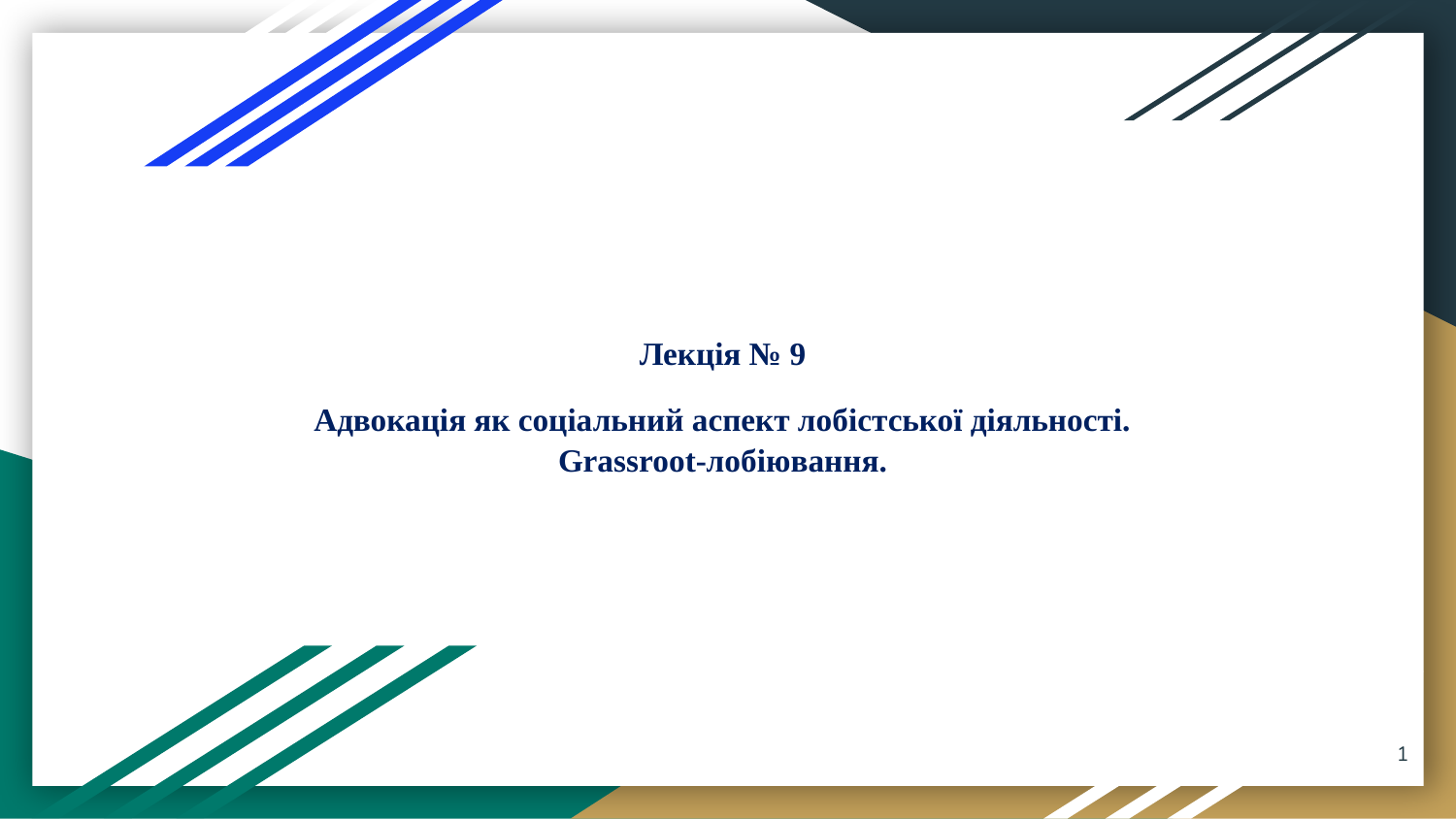

# Лекція № 9
Адвокація як соціальний аспект лобістської діяльності. Grassroot-лобіювання.
1